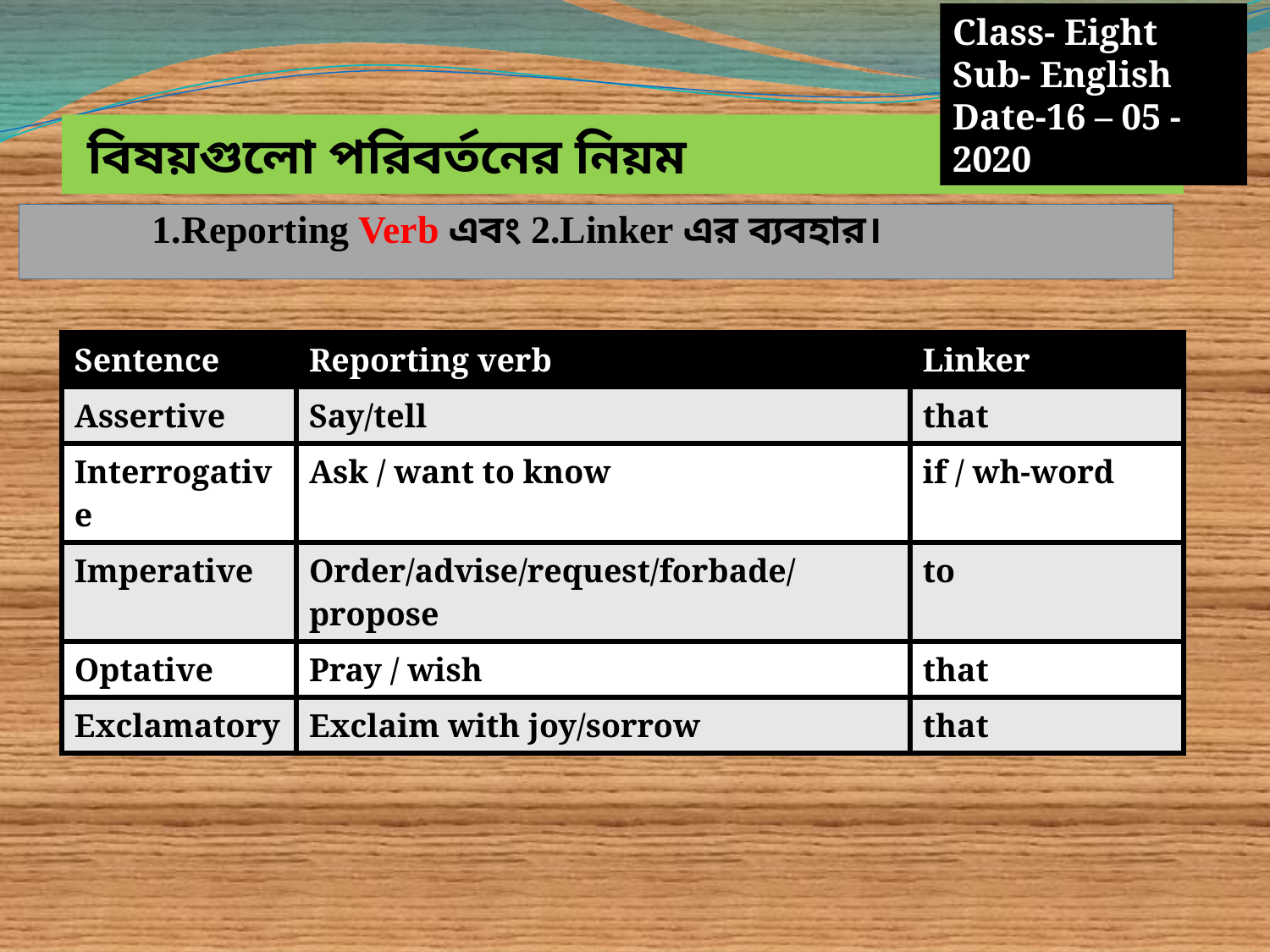

Class- Eight
Sub- English
Date-16 – 05 -2020
 বিষয়গুলো পরিবর্তনের নিয়ম

	1.Reporting Verb এবং 2.Linker এর ব্যবহার।

| Sentence | Reporting verb | Linker |
| --- | --- | --- |
| Assertive | Say/tell | that |
| Interrogative | Ask / want to know | if / wh-word |
| Imperative | Order/advise/request/forbade/propose | to |
| Optative | Pray / wish | that |
| Exclamatory | Exclaim with joy/sorrow | that |